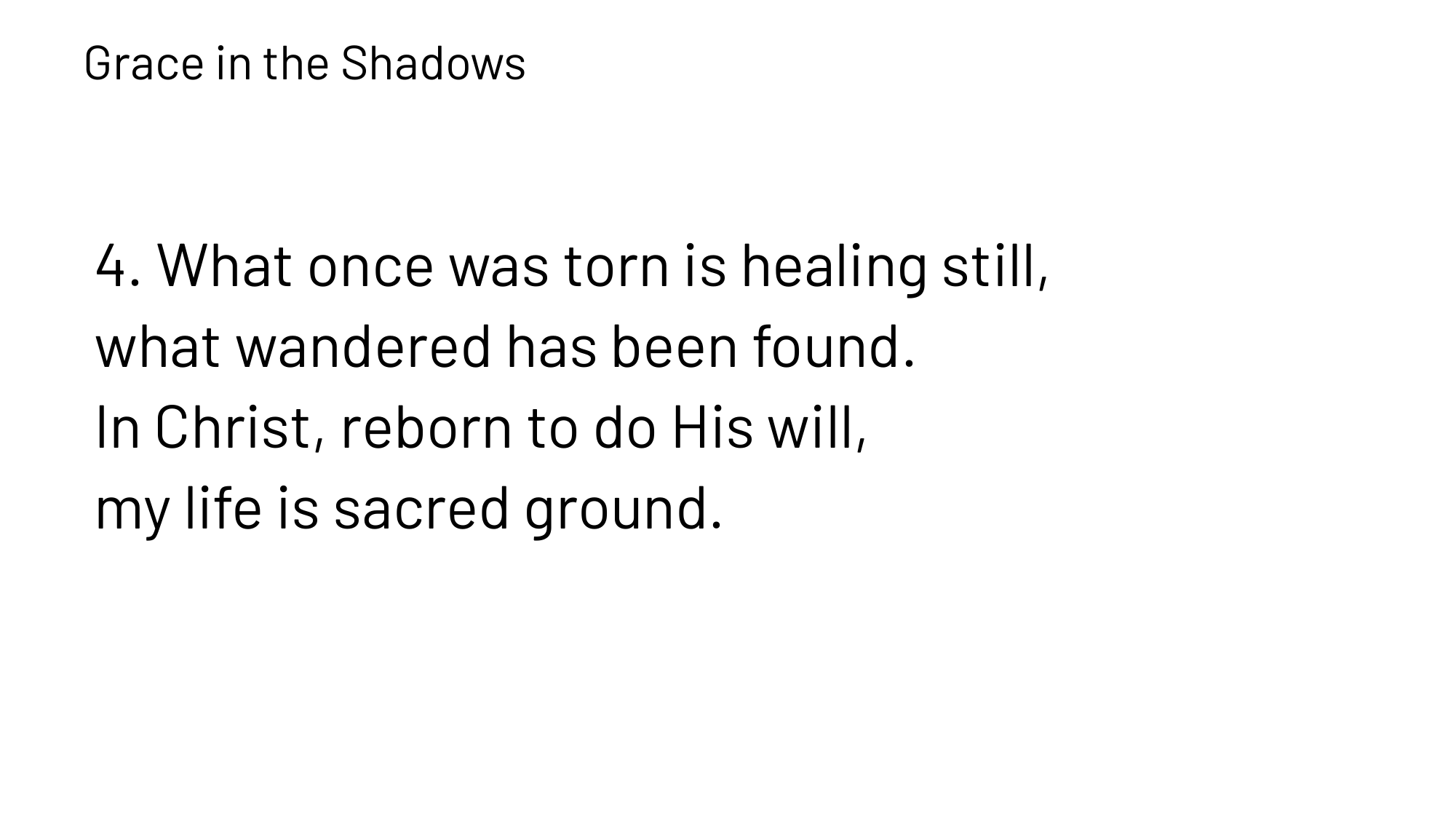

# Grace in the Shadows
4. What once was torn is healing still,
what wandered has been found.
In Christ, reborn to do His will,
my life is sacred ground.